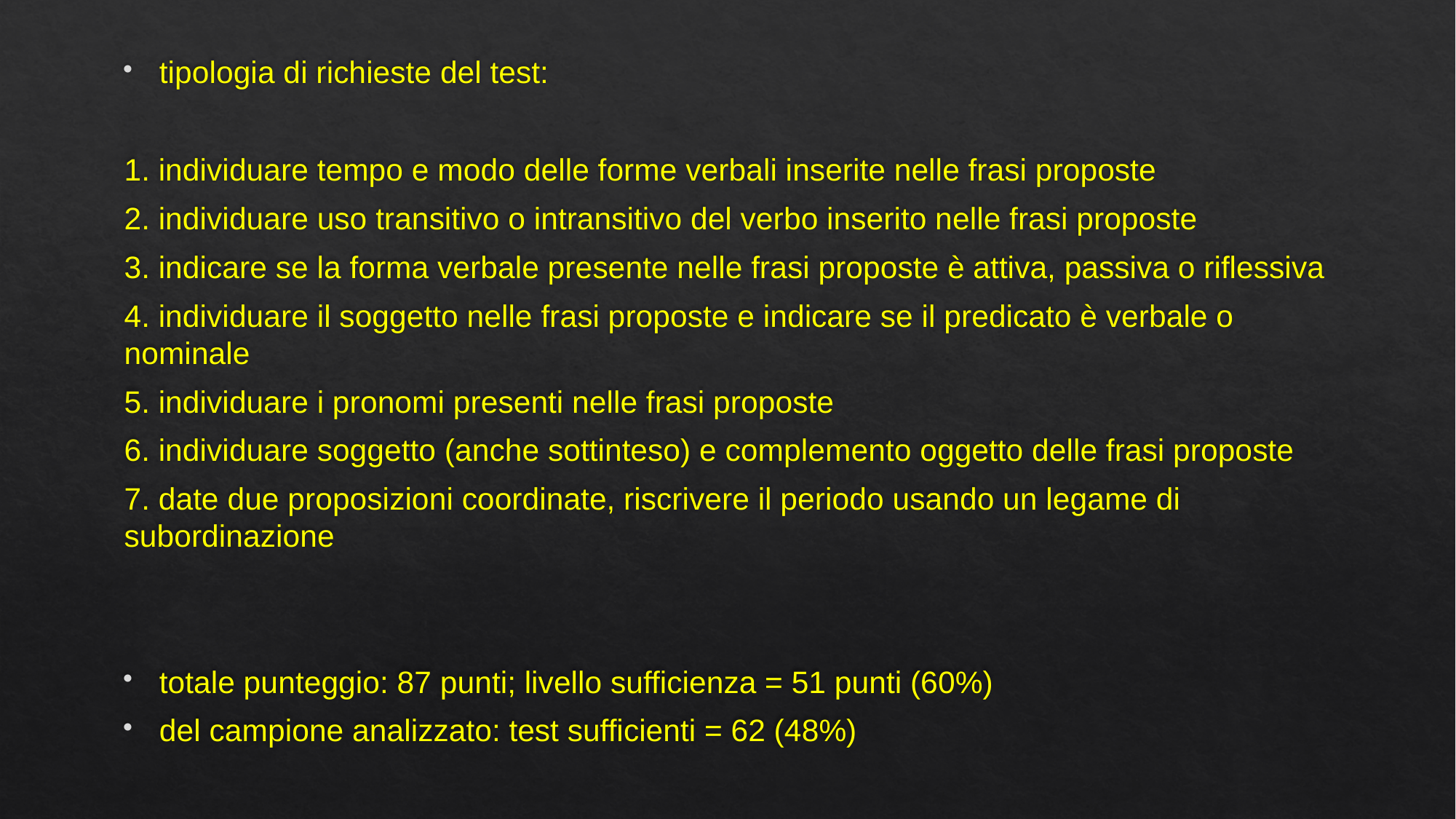

tipologia di richieste del test:

1. individuare tempo e modo delle forme verbali inserite nelle frasi proposte
2. individuare uso transitivo o intransitivo del verbo inserito nelle frasi proposte
3. indicare se la forma verbale presente nelle frasi proposte è attiva, passiva o riflessiva
4. individuare il soggetto nelle frasi proposte e indicare se il predicato è verbale o nominale
5. individuare i pronomi presenti nelle frasi proposte
6. individuare soggetto (anche sottinteso) e complemento oggetto delle frasi proposte
7. date due proposizioni coordinate, riscrivere il periodo usando un legame di subordinazione

totale punteggio: 87 punti; livello sufficienza = 51 punti (60%)
del campione analizzato: test sufficienti = 62 (48%)

#